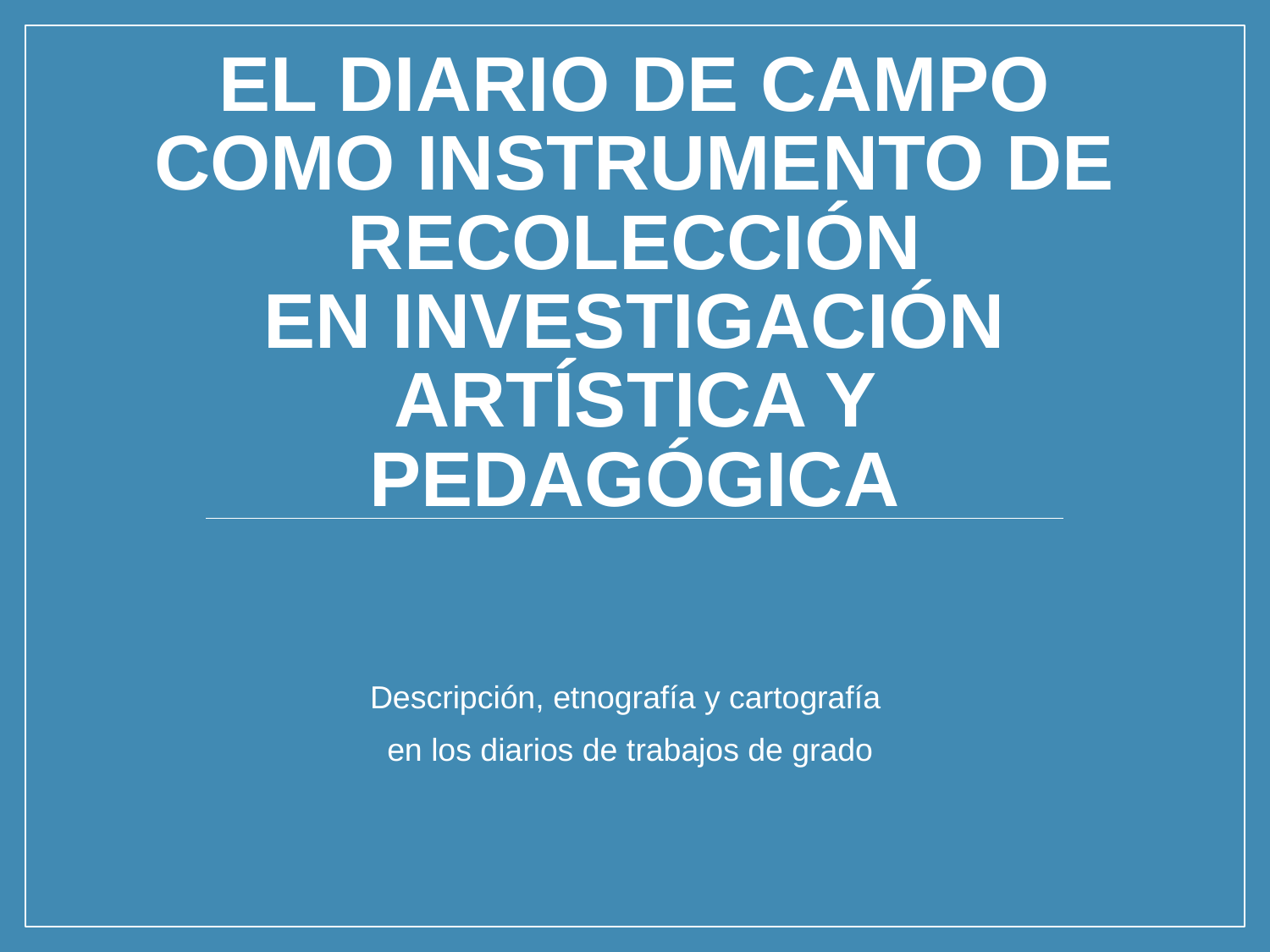

# El diario de campo como instrumento de recolección
en investigación artística y pedagógica

Descripción, etnografía y cartografía
en los diarios de trabajos de grado